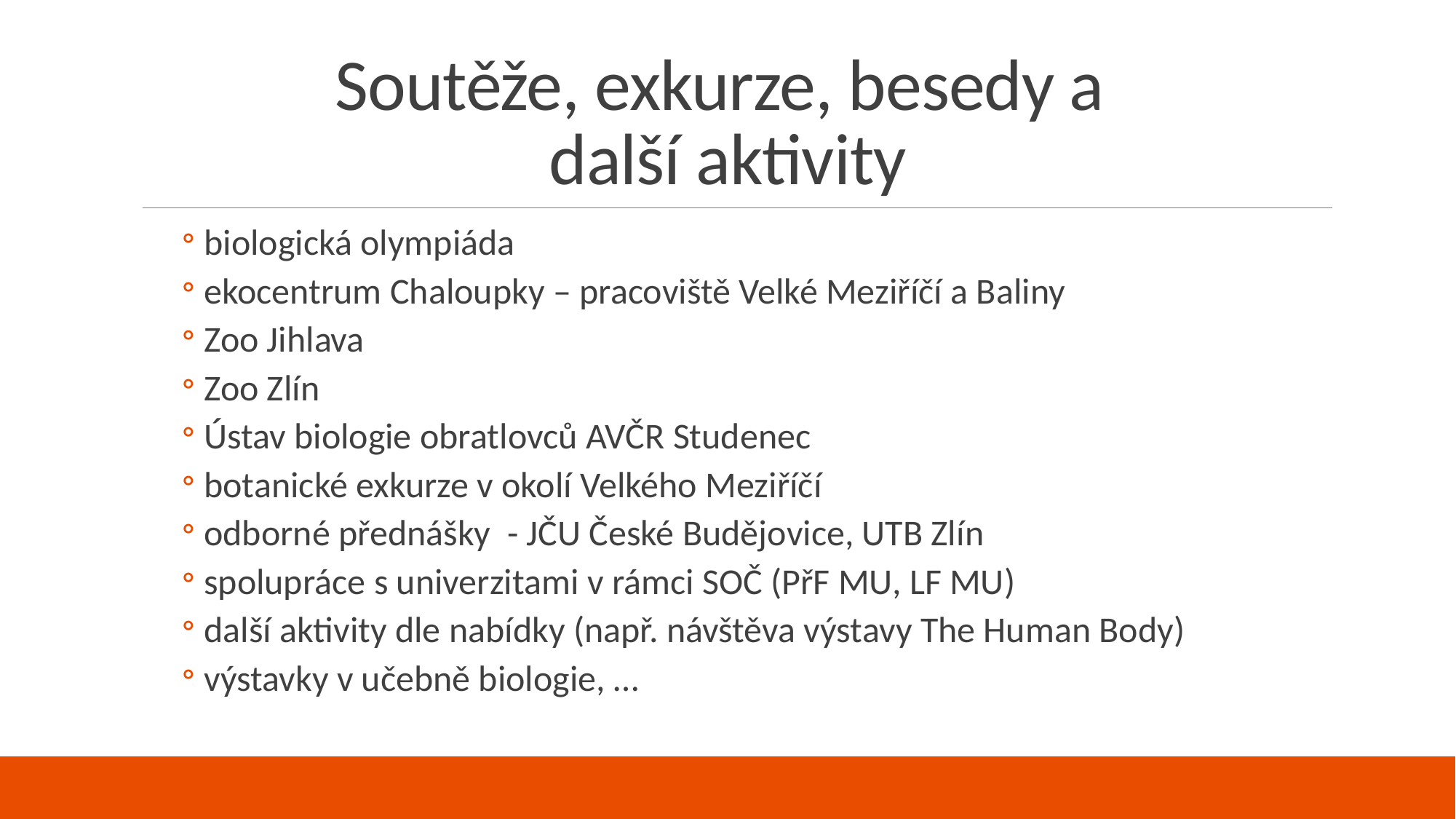

# Soutěže, exkurze, besedy a další aktivity
biologická olympiáda
ekocentrum Chaloupky – pracoviště Velké Meziříčí a Baliny
Zoo Jihlava
Zoo Zlín
Ústav biologie obratlovců AVČR Studenec
botanické exkurze v okolí Velkého Meziříčí
odborné přednášky  - JČU České Budějovice, UTB Zlín
spolupráce s univerzitami v rámci SOČ (PřF MU, LF MU)
další aktivity dle nabídky (např. návštěva výstavy The Human Body)
výstavky v učebně biologie, …